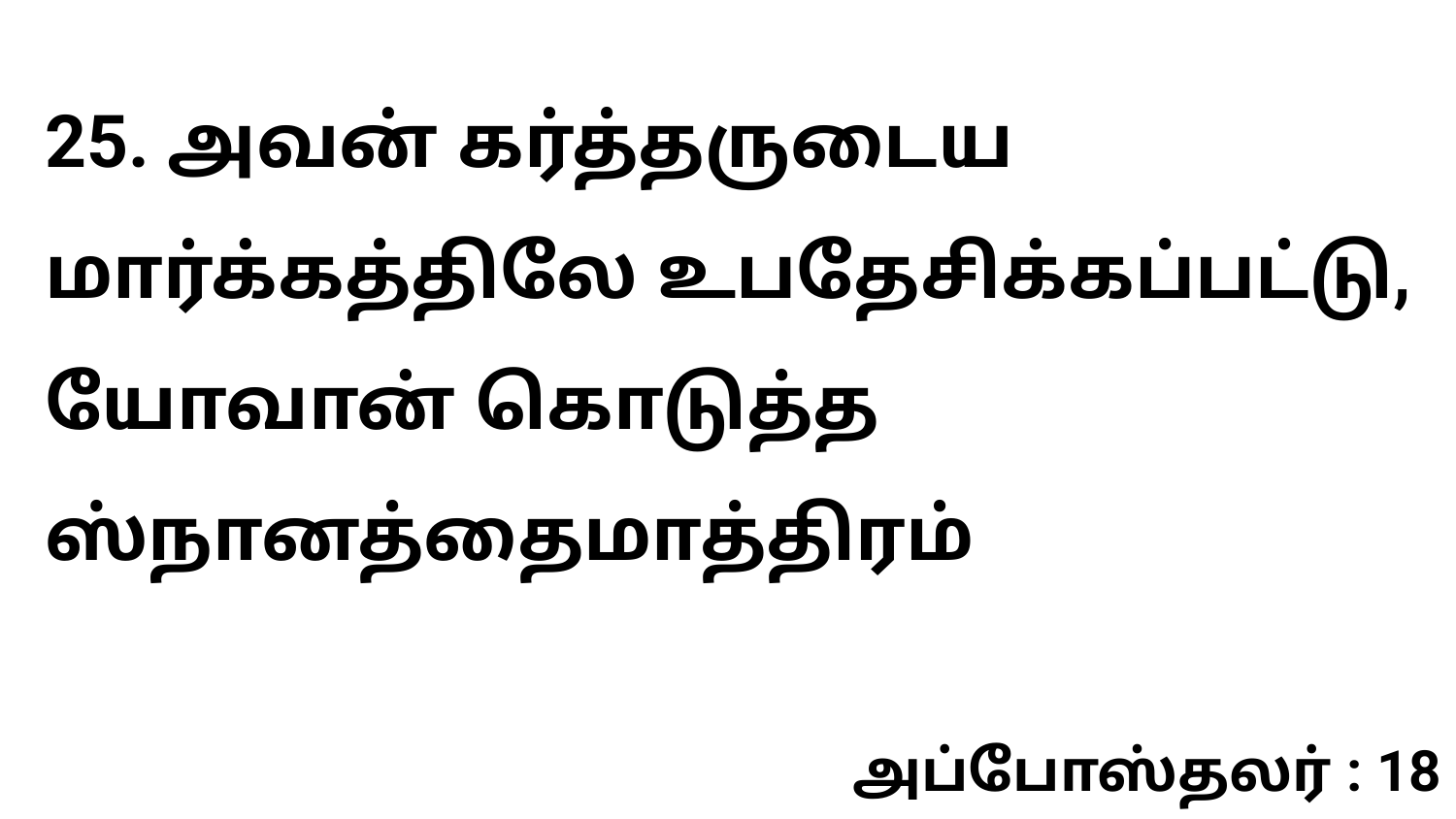

25. அவன் கர்த்தருடைய மார்க்கத்திலே உபதேசிக்கப்பட்டு, யோவான் கொடுத்த ஸ்நானத்தைமாத்திரம்
அப்போஸ்தலர் : 18